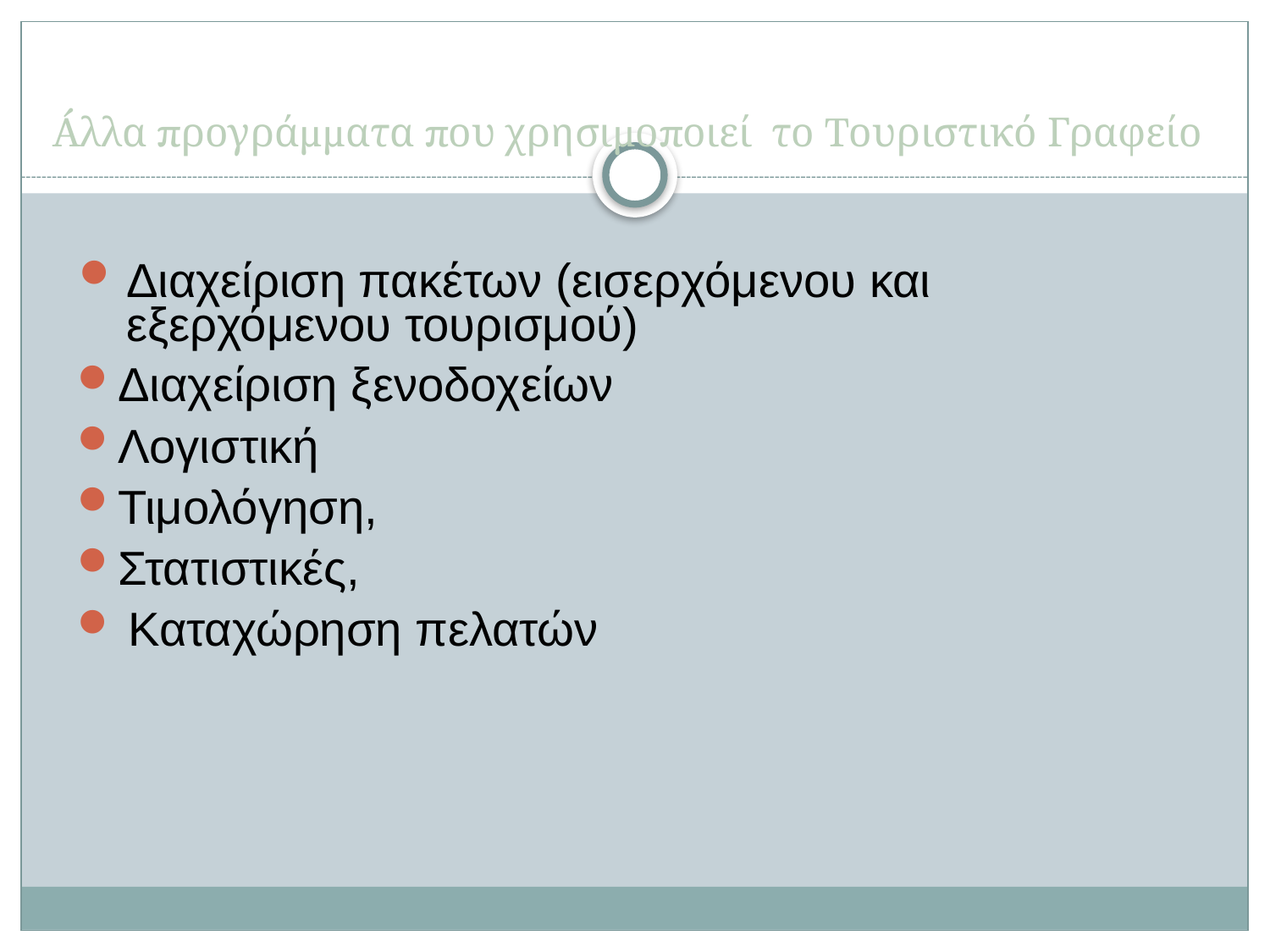

# Άλλα προγράμματα που χρησιμοποιεί  το Τουριστικό Γραφείο
Διαχείριση πακέτων (εισερχόμενου και  εξερχόμενου τουρισμού)
Διαχείριση ξενοδοχείων
Λογιστική
Τιμολόγηση,
Στατιστικές,
	Καταχώρηση πελατών